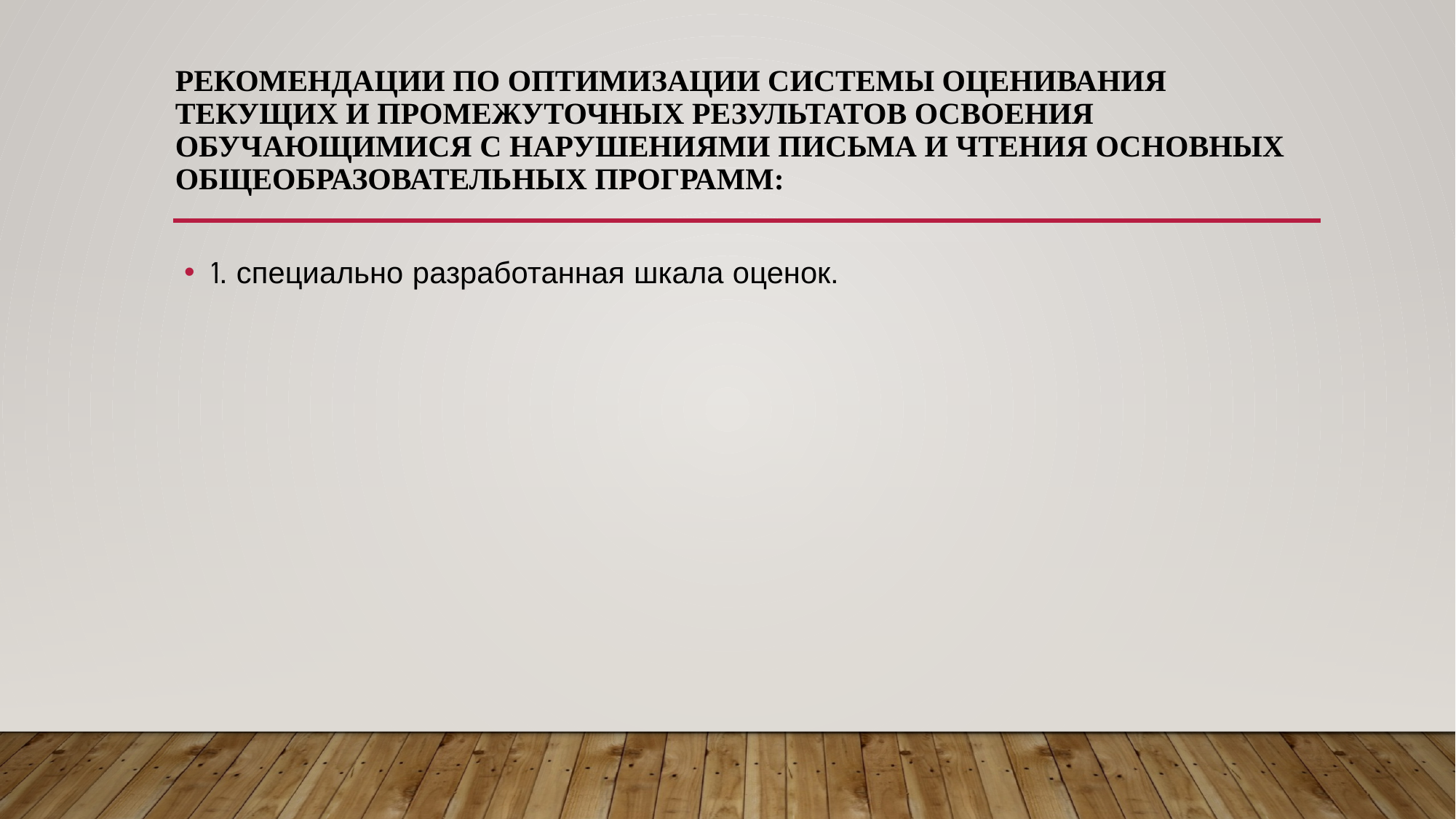

# Рекомендации по оптимизации системы оценивания текущих и промежуточных результатов освоения обучающимися с нарушениями письма и чтения основных общеобразовательных программ:
1. специально разработанная шкала оценок.